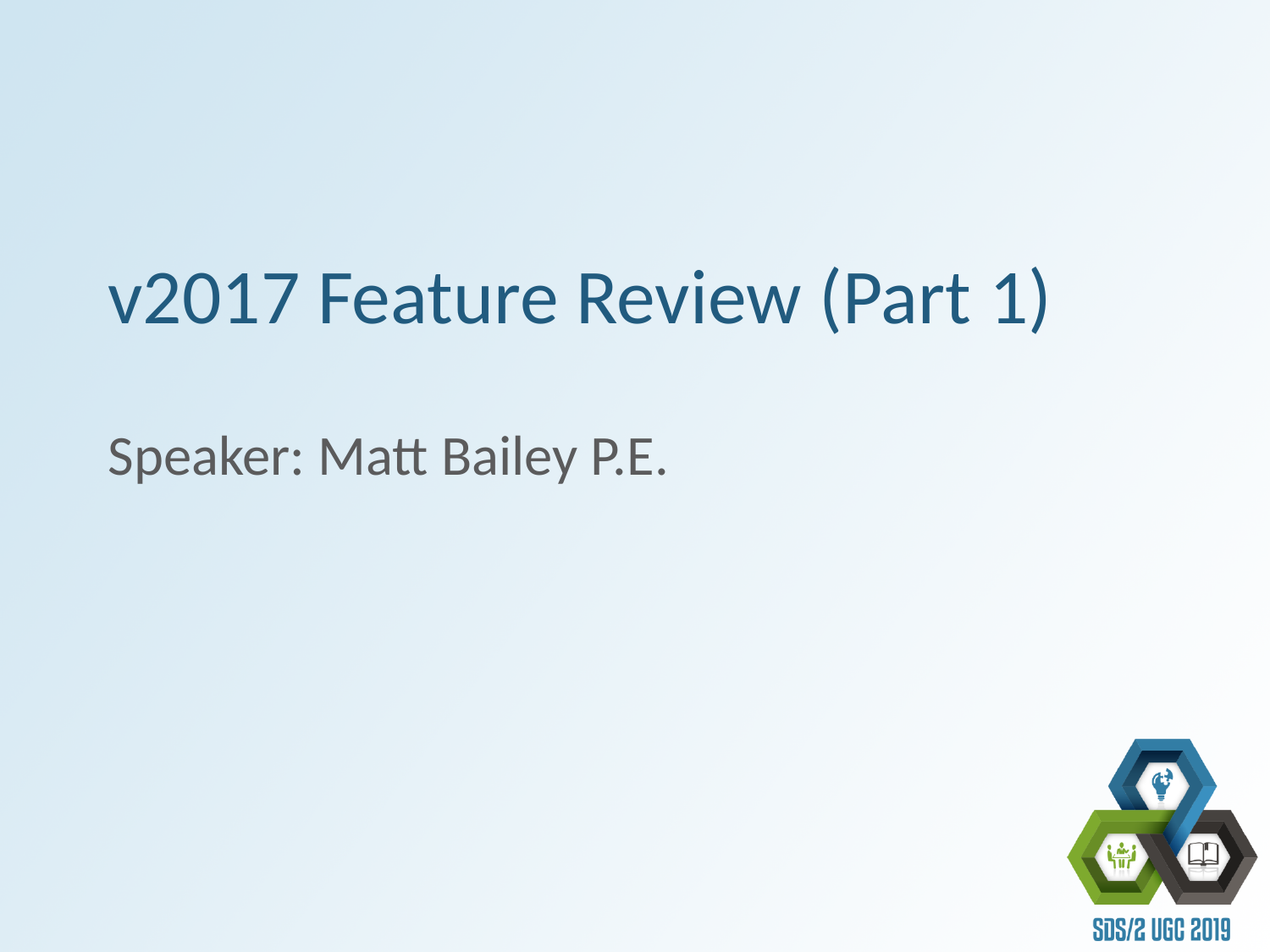

# v2017 Feature Review (Part 1)
Speaker: Matt Bailey P.E.